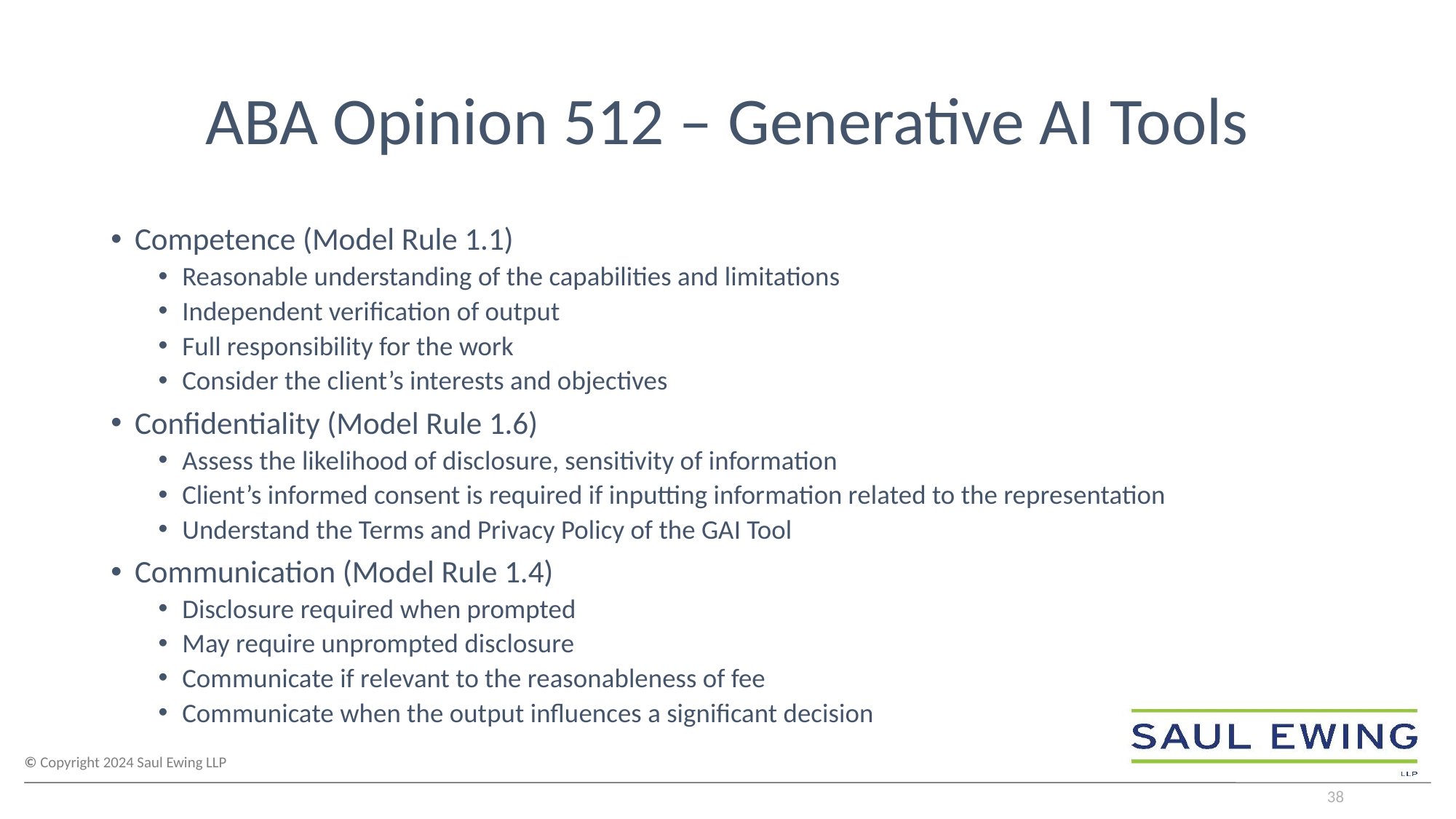

# ABA Opinion 512 – Generative AI Tools
Competence (Model Rule 1.1)
Reasonable understanding of the capabilities and limitations
Independent verification of output
Full responsibility for the work
Consider the client’s interests and objectives
Confidentiality (Model Rule 1.6)
Assess the likelihood of disclosure, sensitivity of information
Client’s informed consent is required if inputting information related to the representation
Understand the Terms and Privacy Policy of the GAI Tool
Communication (Model Rule 1.4)
Disclosure required when prompted
May require unprompted disclosure
Communicate if relevant to the reasonableness of fee
Communicate when the output influences a significant decision
38